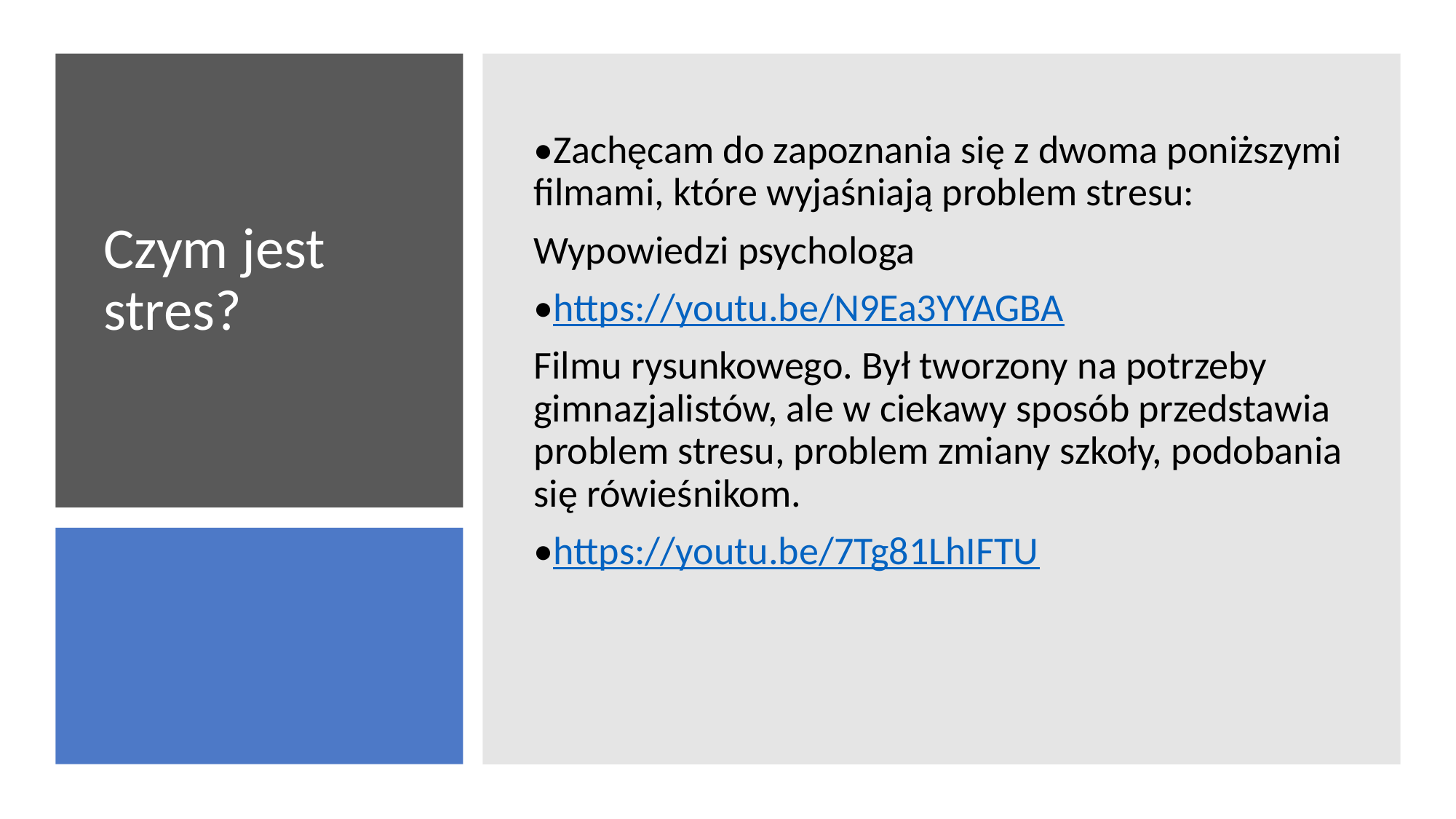

•Zachęcam do zapoznania się z dwoma poniższymi filmami, które wyjaśniają problem stresu:
Wypowiedzi psychologa
•https://youtu.be/N9Ea3YYAGBA
Filmu rysunkowego. Był tworzony na potrzeby gimnazjalistów, ale w ciekawy sposób przedstawia problem stresu, problem zmiany szkoły, podobania się rówieśnikom.
•https://youtu.be/7Tg81LhIFTU

# Czym jest stres?